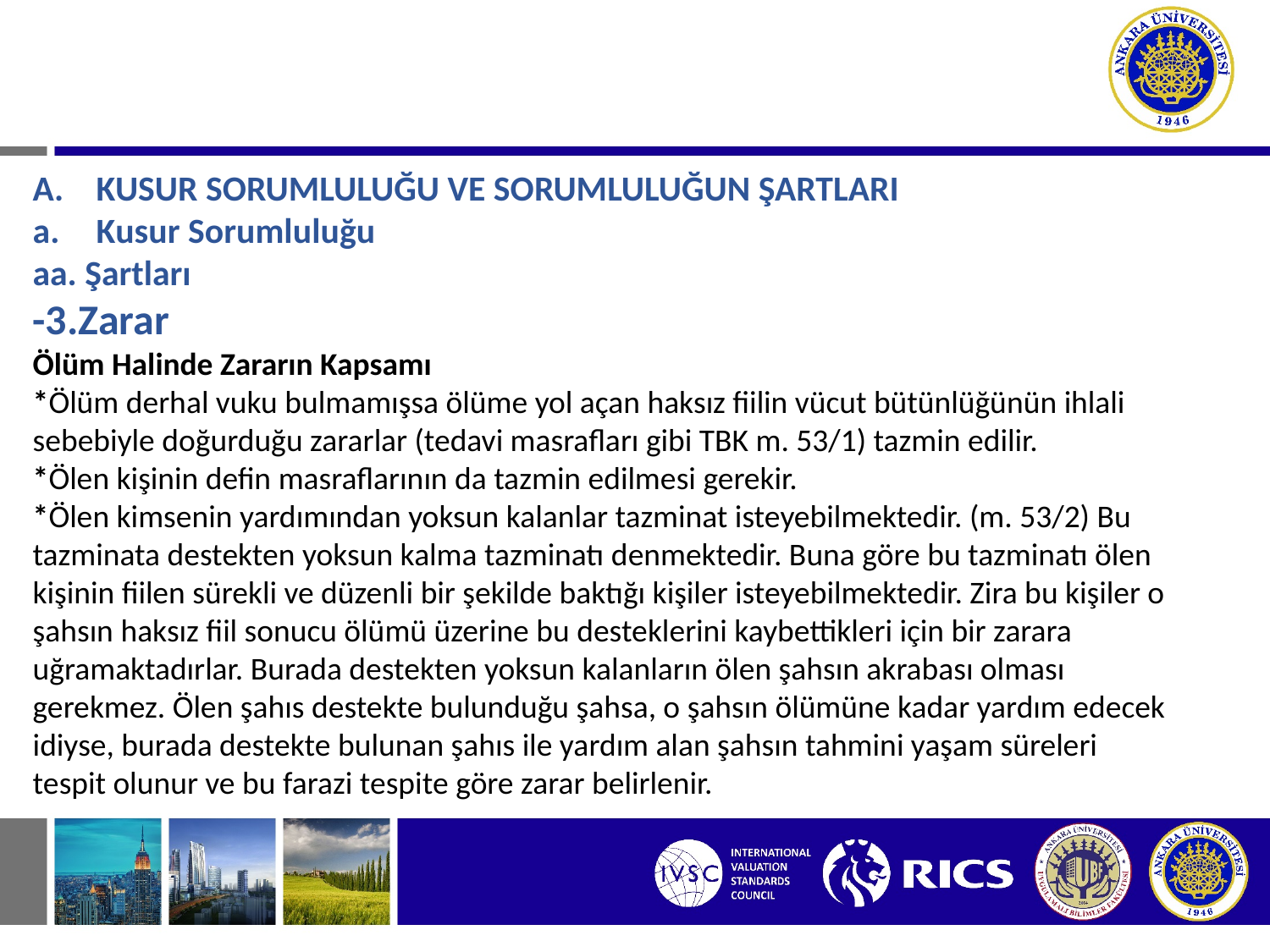

# II. HAKSIZ FİİLLERDEN DOĞAN BORÇ İLİŞKİLERİ A. KUSUR SORUMLULUĞU VE SORUMLULUĞUN ŞARTLARI

KUSUR SORUMLULUĞU VE SORUMLULUĞUN ŞARTLARI
Kusur Sorumluluğu
aa. Şartları
-3.Zarar
Ölüm Halinde Zararın Kapsamı
*Ölüm derhal vuku bulmamışsa ölüme yol açan haksız fiilin vücut bütünlüğünün ihlali
sebebiyle doğurduğu zararlar (tedavi masrafları gibi TBK m. 53/1) tazmin edilir.
*Ölen kişinin defin masraflarının da tazmin edilmesi gerekir.
*Ölen kimsenin yardımından yoksun kalanlar tazminat isteyebilmektedir. (m. 53/2) Bu
tazminata destekten yoksun kalma tazminatı denmektedir. Buna göre bu tazminatı ölen kişinin fiilen sürekli ve düzenli bir şekilde baktığı kişiler isteyebilmektedir. Zira bu kişiler o şahsın haksız fiil sonucu ölümü üzerine bu desteklerini kaybettikleri için bir zarara uğramaktadırlar. Burada destekten yoksun kalanların ölen şahsın akrabası olması gerekmez. Ölen şahıs destekte bulunduğu şahsa, o şahsın ölümüne kadar yardım edecek idiyse, burada destekte bulunan şahıs ile yardım alan şahsın tahmini yaşam süreleri tespit olunur ve bu farazi tespite göre zarar belirlenir.